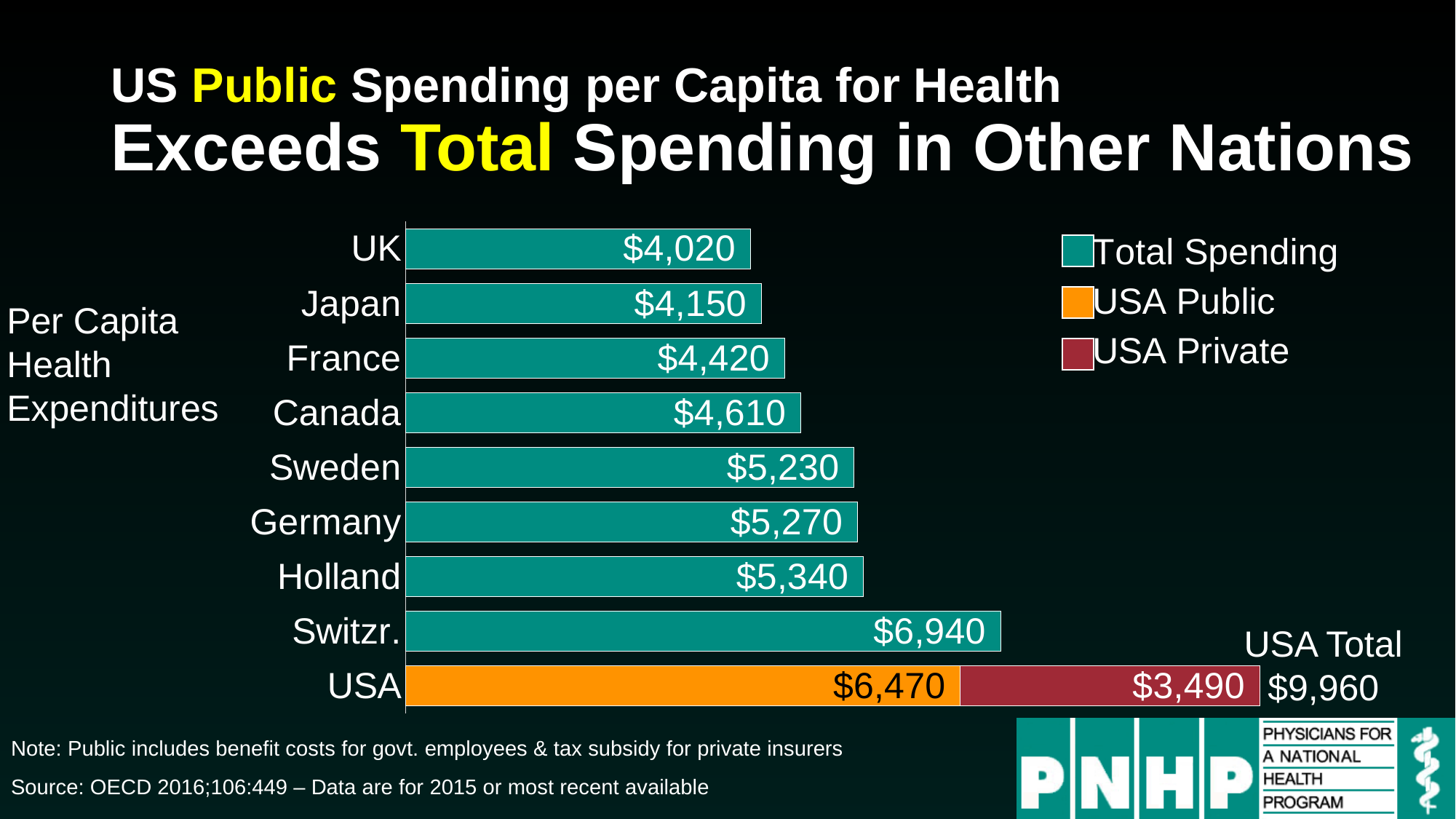

# US Public Spending per Capita for Health Exceeds Total Spending in Other Nations

### Chart

| Category | Total Spending | USA Public | USA Private |
|---|---|---|---|
| USA | 0.0 | 6470.0 | 3490.0 |
| Switzr. | 6940.0 | 0.0 | 0.0 |
| Holland | 5340.0 | 0.0 | 0.0 |
| Germany | 5270.0 | 0.0 | 0.0 |
| Sweden | 5230.0 | None | None |
| Canada | 4610.0 | None | None |
| France | 4420.0 | None | None |
| Japan | 4150.0 | None | None |
| UK | 4020.0 | None | None |

Per Capita Health Expenditures

USA Total
$9,960

Note: Public includes benefit costs for govt. employees & tax subsidy for private insurers
Source: OECD 2016;106:449 – Data are for 2015 or most recent available